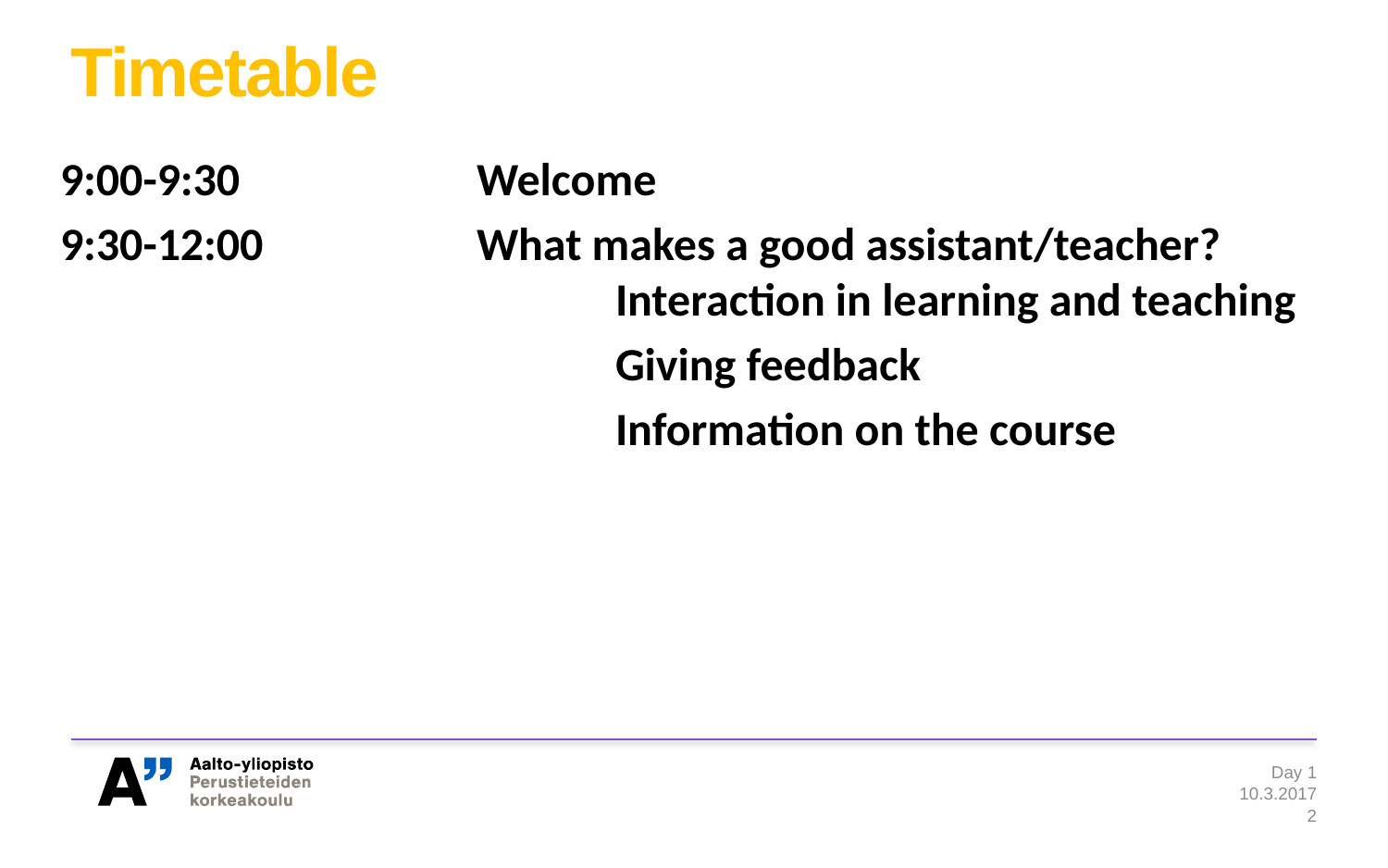

# Timetable
9:00-9:30		Welcome
9:30-12:00		What makes a good assistant/teacher?
				Interaction in learning and teaching
				Giving feedback
				Information on the course

Day 1
10.3.2017
2